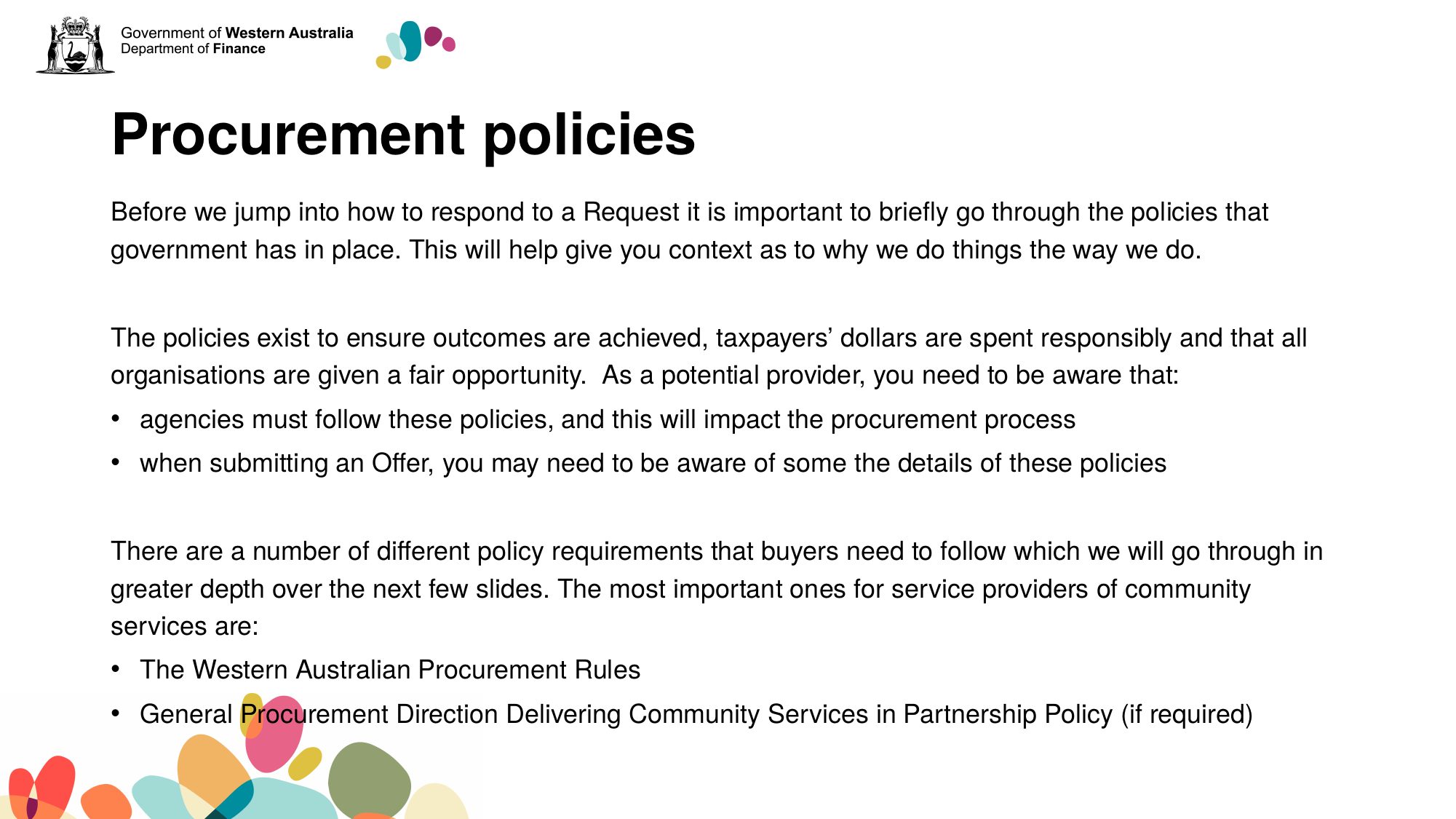

# Procurement policies
Before we jump into how to respond to a Request it is important to briefly go through the policies that government has in place. This will help give you context as to why we do things the way we do.

The policies exist to ensure outcomes are achieved, taxpayers’ dollars are spent responsibly and that all organisations are given a fair opportunity.  As a potential provider, you need to be aware that:
agencies must follow these policies, and this will impact the procurement process
when submitting an Offer, you may need to be aware of some the details of these policies

There are a number of different policy requirements that buyers need to follow which we will go through in greater depth over the next few slides. The most important ones for service providers of community services are:
The Western Australian Procurement Rules
General Procurement Direction Delivering Community Services in Partnership Policy (if required)